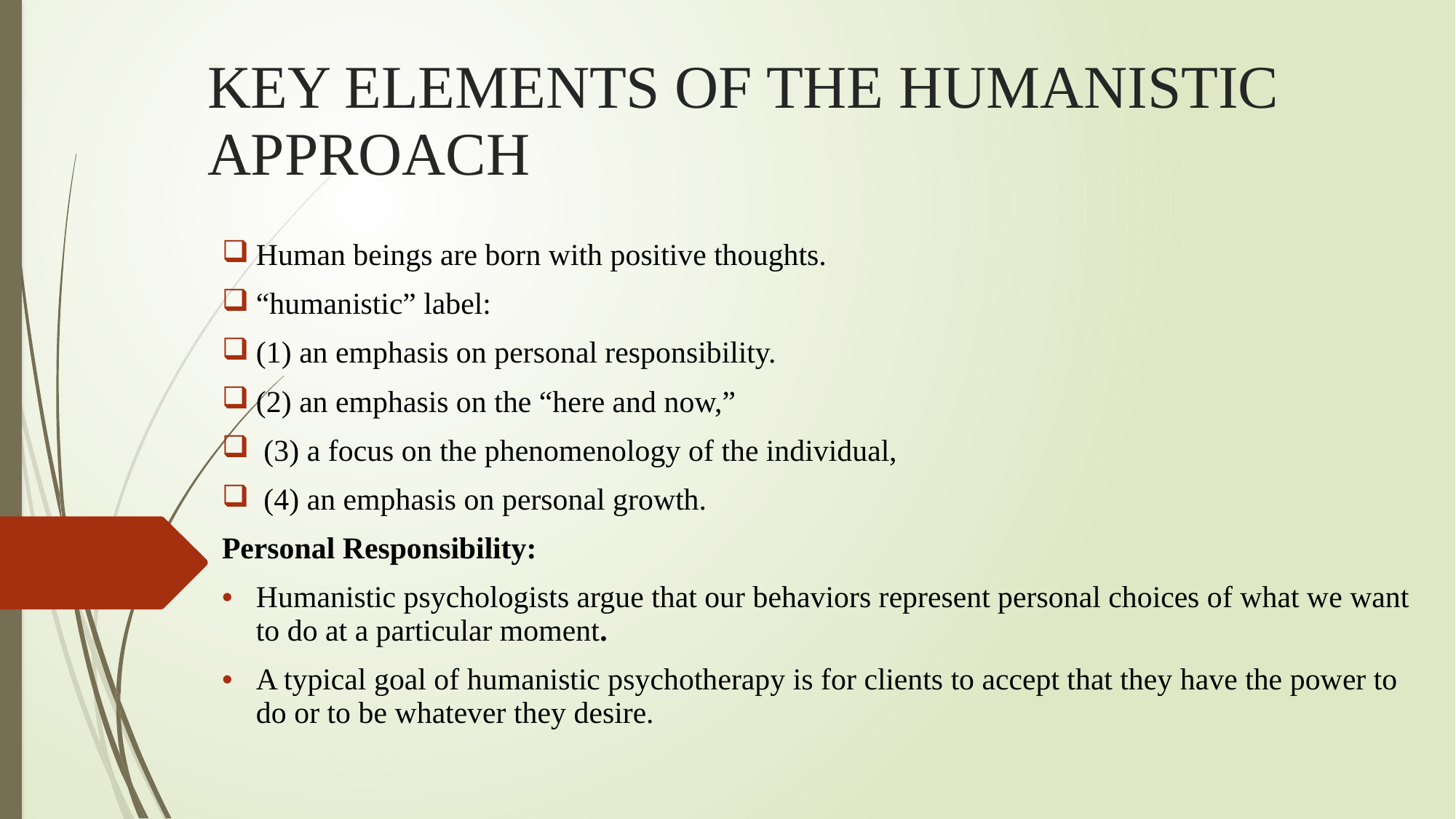

# KEY ELEMENTS OF THE HUMANISTIC APPROACH
Human beings are born with positive thoughts.
“humanistic” label:
(1) an emphasis on personal responsibility.
(2) an emphasis on the “here and now,”
 (3) a focus on the phenomenology of the individual,
 (4) an emphasis on personal growth.
Personal Responsibility:
Humanistic psychologists argue that our behaviors represent personal choices of what we want to do at a particular moment.
A typical goal of humanistic psychotherapy is for clients to accept that they have the power to do or to be whatever they desire.